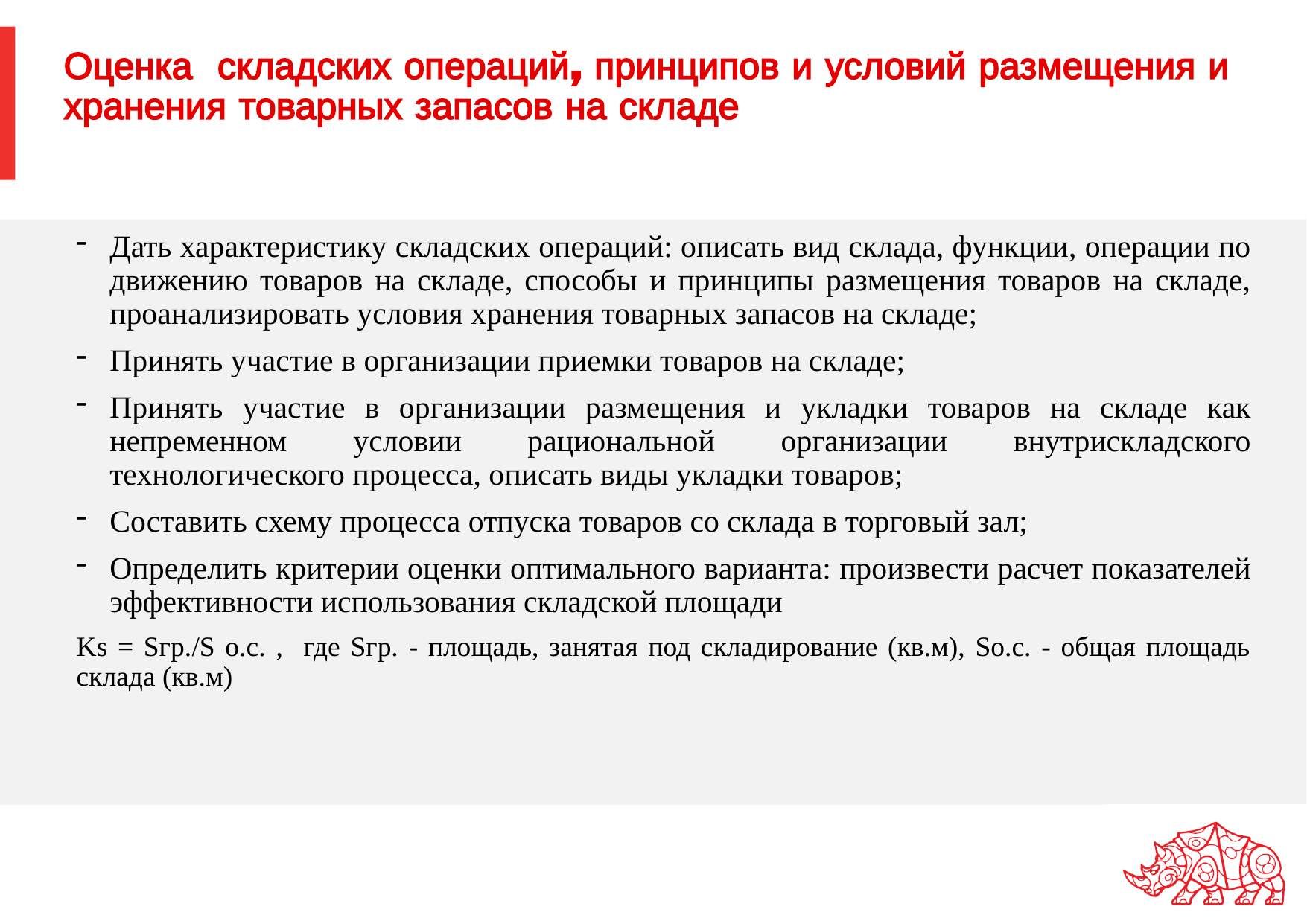

# Оценка  складских операций, принципов и условий размещения и хранения товарных запасов на складе
Дать характеристику складских операций: описать вид склада, функции, операции по движению товаров на складе, способы и принципы размещения товаров на складе, проанализировать условия хранения товарных запасов на складе;
Принять участие в организации приемки товаров на складе;
Принять участие в организации размещения и укладки товаров на складе как непременном условии рациональной организации внутрискладского технологического процесса, описать виды укладки товаров;
Составить схему процесса отпуска товаров со склада в торговый зал;
Определить критерии оценки оптимального варианта: произвести расчет показателей эффективности использования складской площади
Ks = Sгр./S о.с. ,  где Sгр. - площадь, занятая под складирование (кв.м), Sо.с. - общая площадь склада (кв.м)